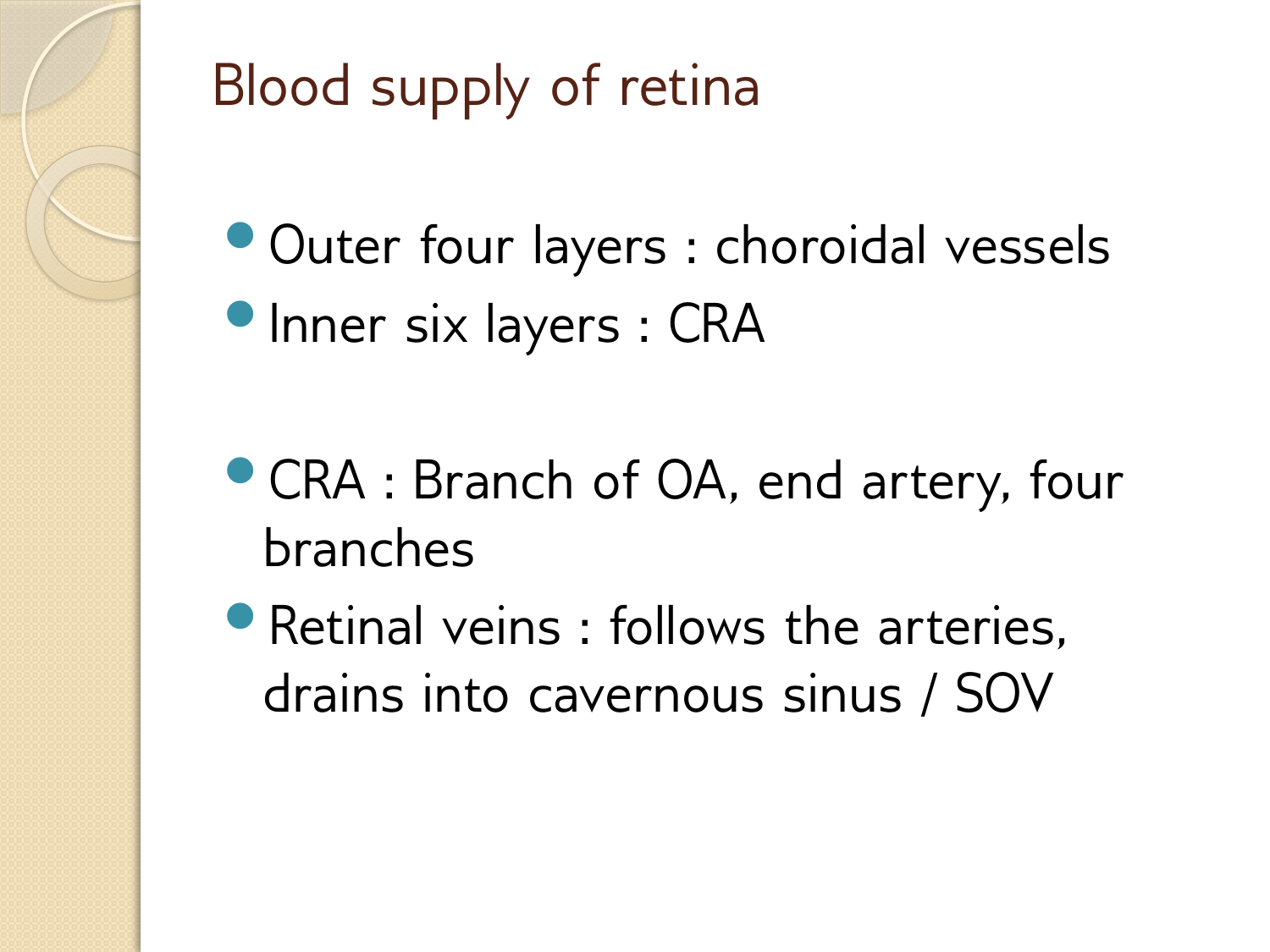

# Blood supply of retina
Outer four layers : choroidal vessels
Inner six layers : CRA

CRA : Branch of OA, end artery, four branches
Retinal veins : follows the arteries, drains into cavernous sinus / SOV